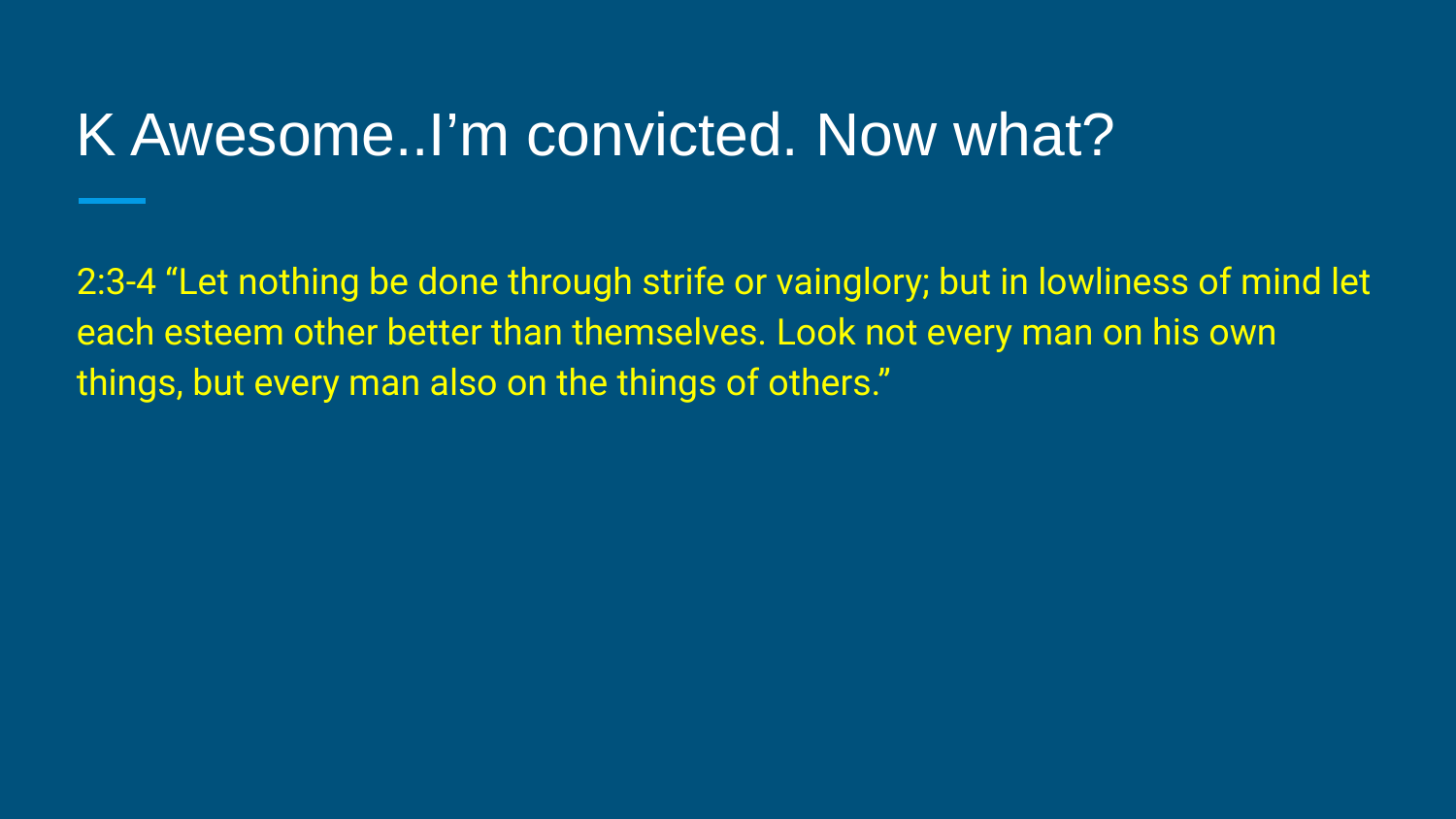

# K Awesome..I’m convicted. Now what?
2:3-4 “Let nothing be done through strife or vainglory; but in lowliness of mind let each esteem other better than themselves. Look not every man on his own things, but every man also on the things of others.”